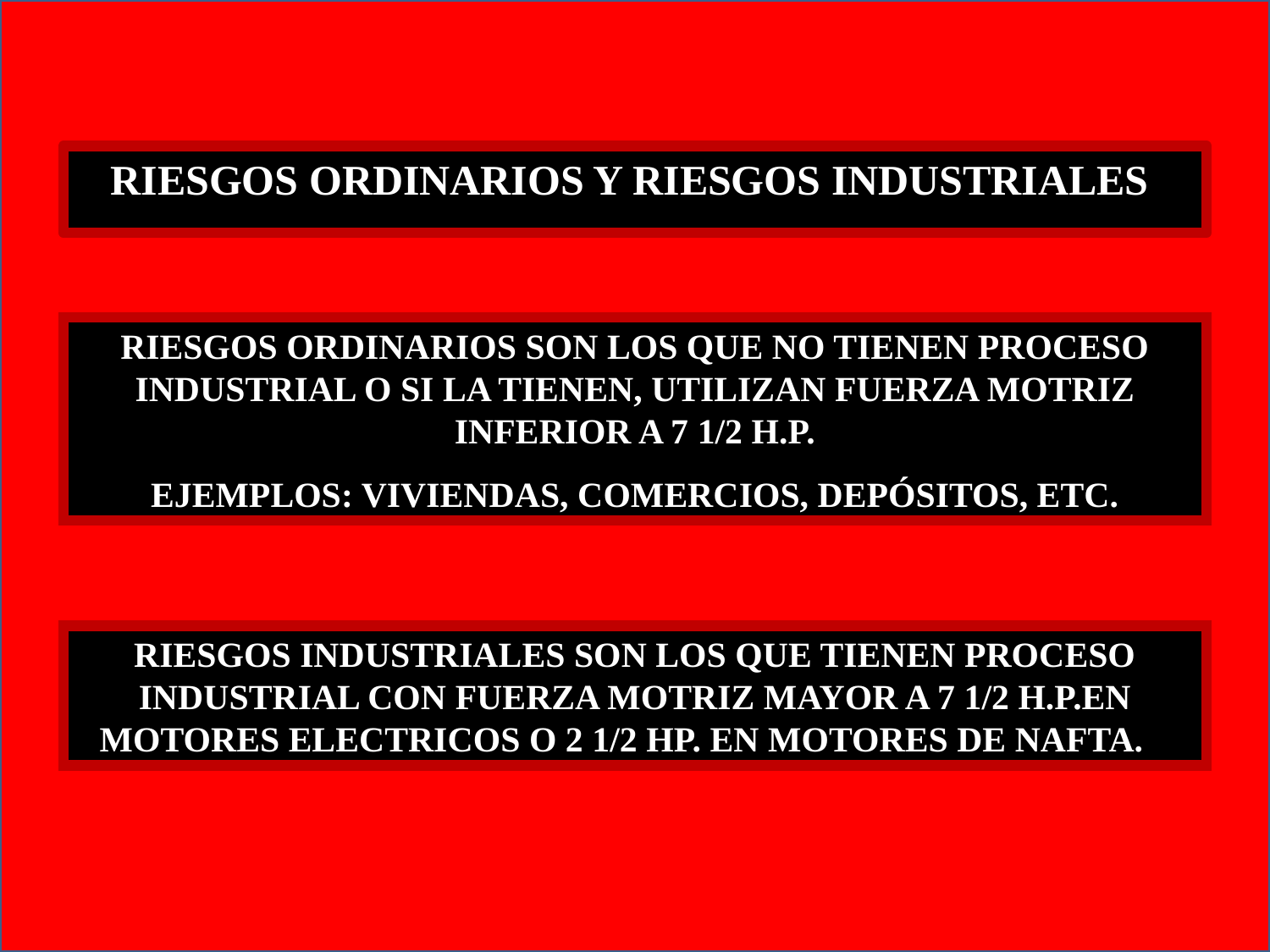

RIESGOS ORDINARIOS Y RIESGOS INDUSTRIALES
RIESGOS ORDINARIOS SON LOS QUE NO TIENEN PROCESO INDUSTRIAL O SI LA TIENEN, UTILIZAN FUERZA MOTRIZ INFERIOR A 7 1/2 H.P.
EJEMPLOS: VIVIENDAS, COMERCIOS, DEPÓSITOS, ETC.
RIESGOS INDUSTRIALES SON LOS QUE TIENEN PROCESO INDUSTRIAL CON FUERZA MOTRIZ MAYOR A 7 1/2 H.P.EN MOTORES ELECTRICOS O 2 1/2 HP. EN MOTORES DE NAFTA.